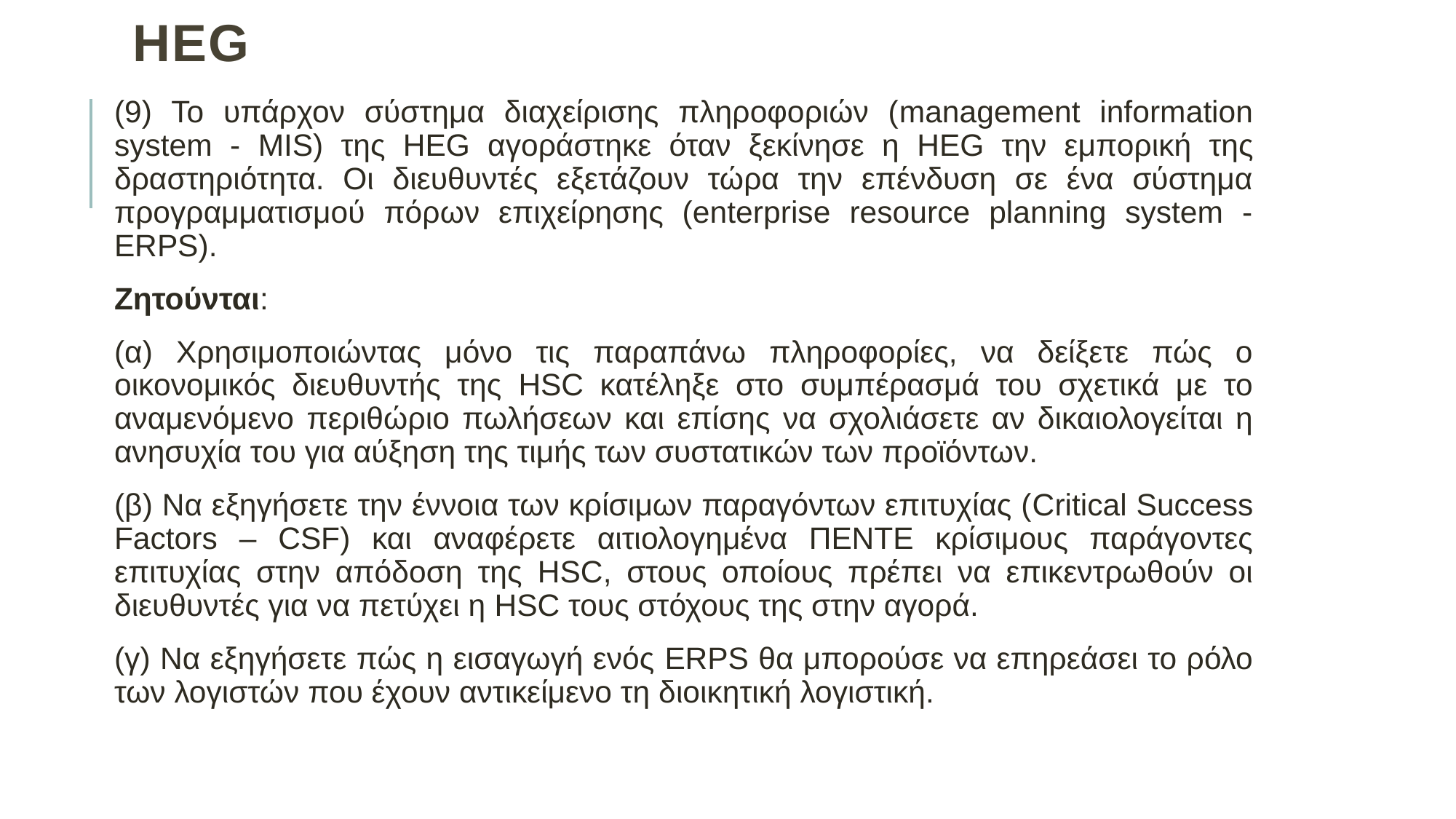

# HEG
(9) Το υπάρχον σύστημα διαχείρισης πληροφοριών (management information system - MIS) της HEG αγοράστηκε όταν ξεκίνησε η HEG την εμπορική της δραστηριότητα. Οι διευθυντές εξετάζουν τώρα την επένδυση σε ένα σύστημα προγραμματισμού πόρων επιχείρησης (enterprise resource planning system - ERPS).
Ζητούνται:
(α) Χρησιμοποιώντας μόνο τις παραπάνω πληροφορίες, να δείξετε πώς ο οικονομικός διευθυντής της HSC κατέληξε στο συμπέρασμά του σχετικά με το αναμενόμενο περιθώριο πωλήσεων και επίσης να σχολιάσετε αν δικαιολογείται η ανησυχία του για αύξηση της τιμής των συστατικών των προϊόντων.
(β) Να εξηγήσετε την έννοια των κρίσιμων παραγόντων επιτυχίας (Critical Success Factors – CSF) και αναφέρετε αιτιολογημένα ΠΕΝΤΕ κρίσιμους παράγοντες επιτυχίας στην απόδοση της HSC, στους οποίους πρέπει να επικεντρωθούν οι διευθυντές για να πετύχει η HSC τους στόχους της στην αγορά.
(γ) Να εξηγήσετε πώς η εισαγωγή ενός ERPS θα μπορούσε να επηρεάσει το ρόλο των λογιστών που έχουν αντικείμενο τη διοικητική λογιστική.